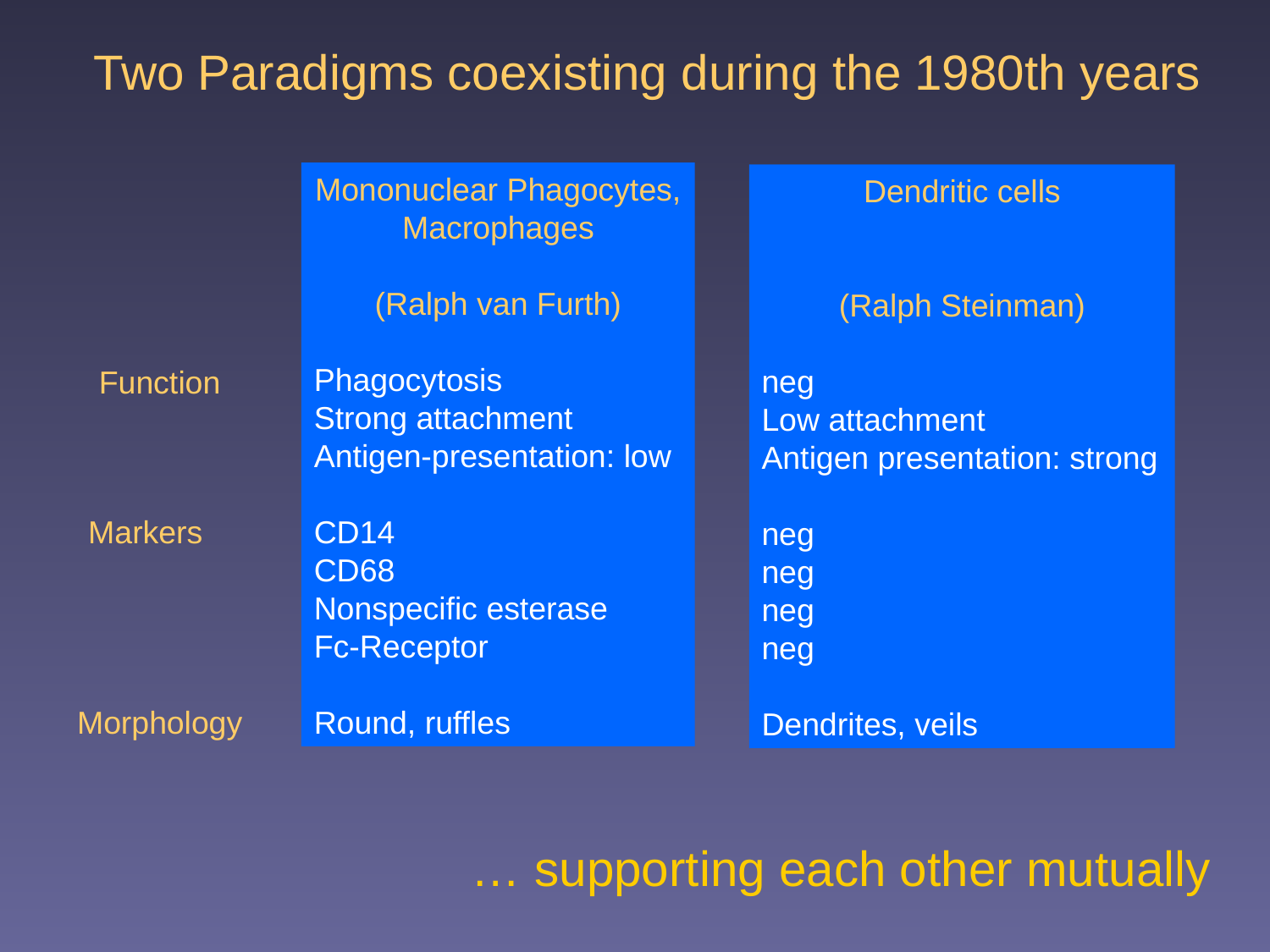

# Two Paradigms coexisting during the 1980th years
Mononuclear Phagocytes,
Macrophages

(Ralph van Furth)

Phagocytosis
Strong attachment
Antigen-presentation: low

CD14
CD68
Nonspecific esterase
Fc-Receptor

Round, ruffles
Dendritic cells

(Ralph Steinman)

neg
Low attachment
Antigen presentation: strong

neg
neg
neg
neg

Dendrites, veils
Function
Markers
Morphology
… supporting each other mutually